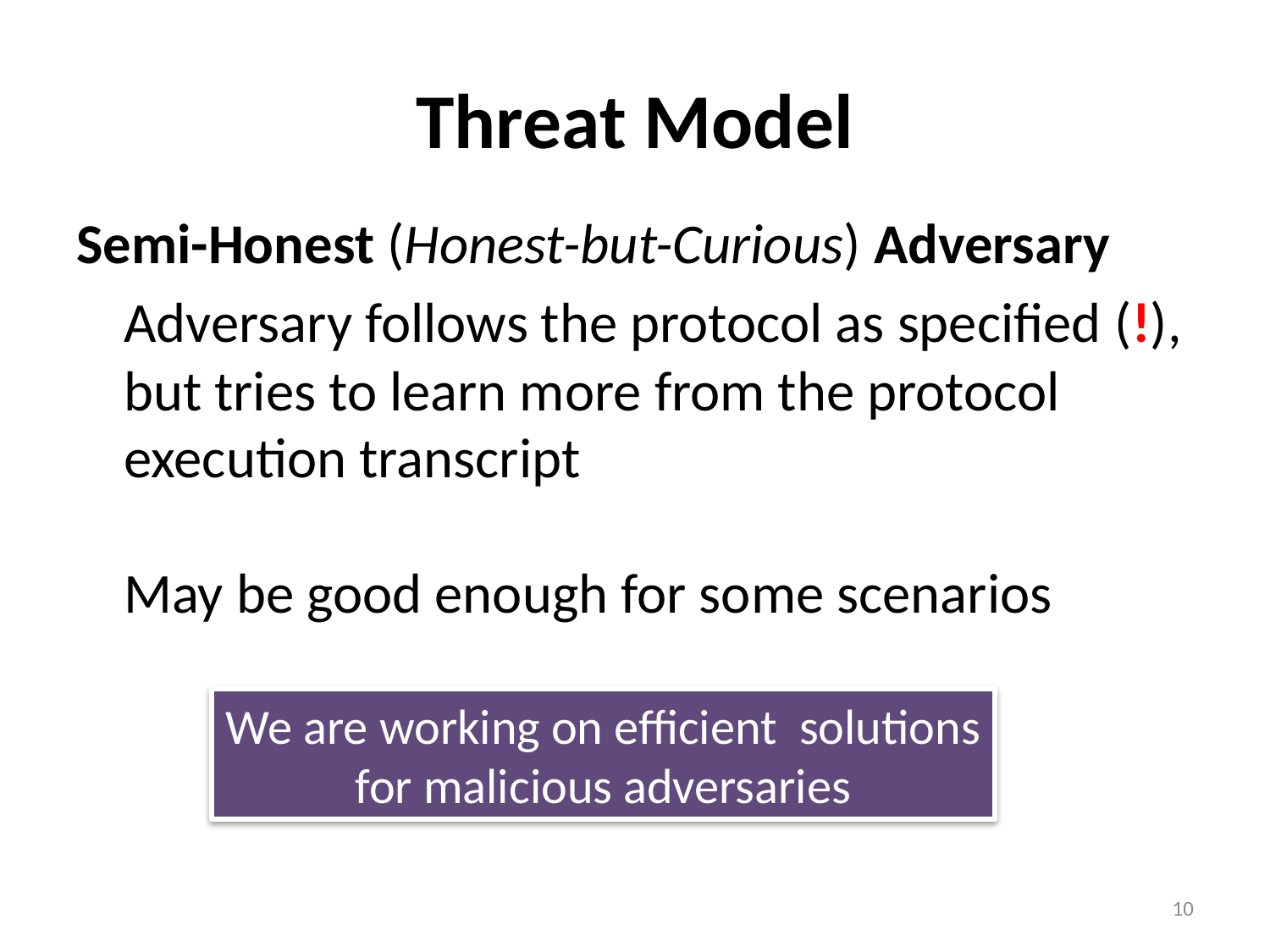

# Threat Model
Semi-Honest (Honest-but-Curious) Adversary
	Adversary follows the protocol as specified (!), but tries to learn more from the protocol execution transcript
May be good enough for some scenarios
We are working on efficient  solutions for malicious adversaries
10